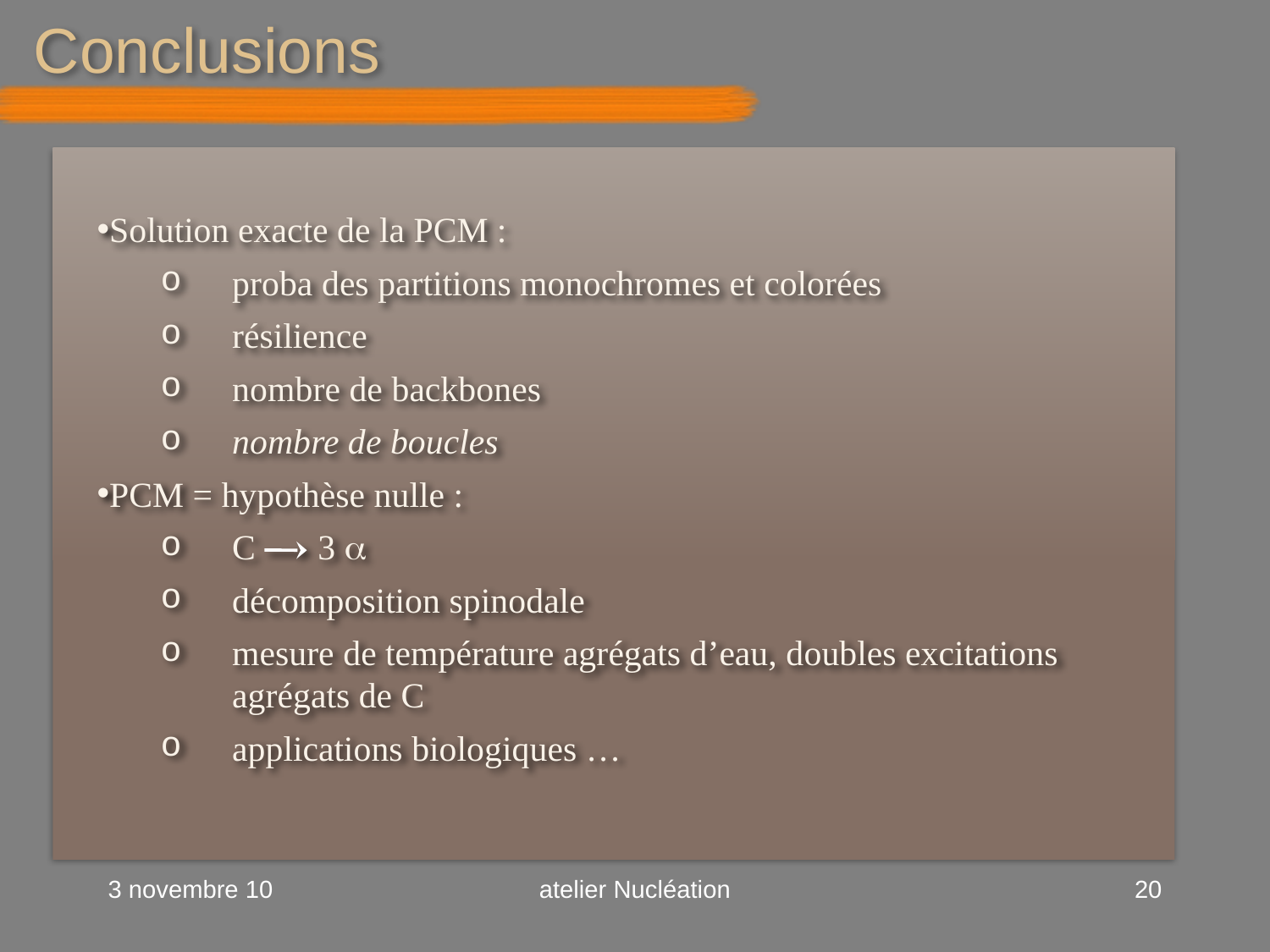

# Conclusions

Solution exacte de la PCM :
proba des partitions monochromes et colorées
résilience
nombre de backbones
nombre de boucles
PCM = hypothèse nulle :
C       3 α
décomposition spinodale
mesure de température agrégats d’eau, doubles excitations agrégats de C
applications biologiques …

3 novembre 10
atelier Nucléation
20